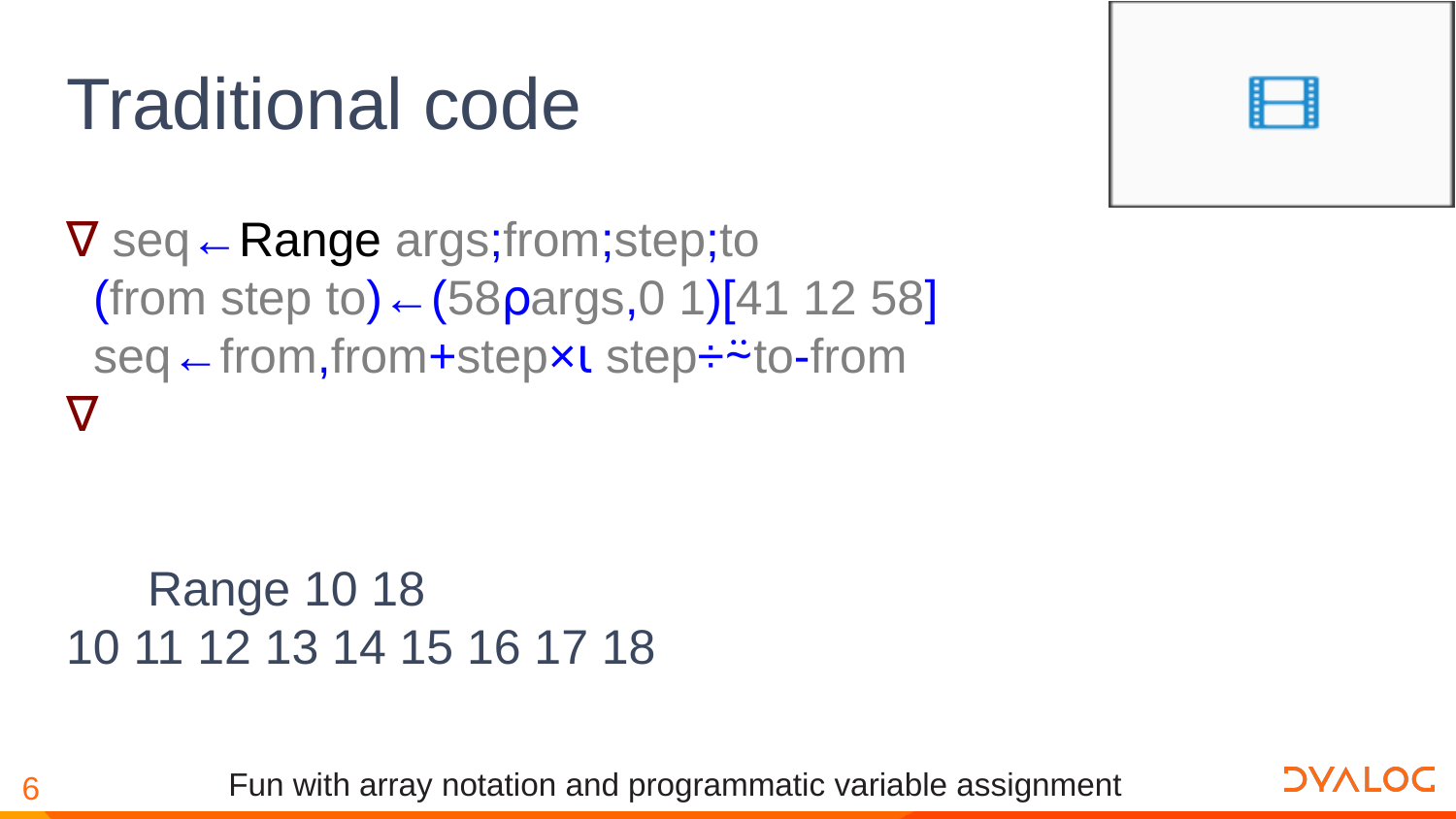

# Traditional code
∇ seq←Range args;from;step;to
  (from step to)←(58⍴args,0 1)[41 12 58]
  seq←from,from+step×⍳step÷⍨to-from
∇

      Range 10 18
10 11 12 13 14 15 16 17 18